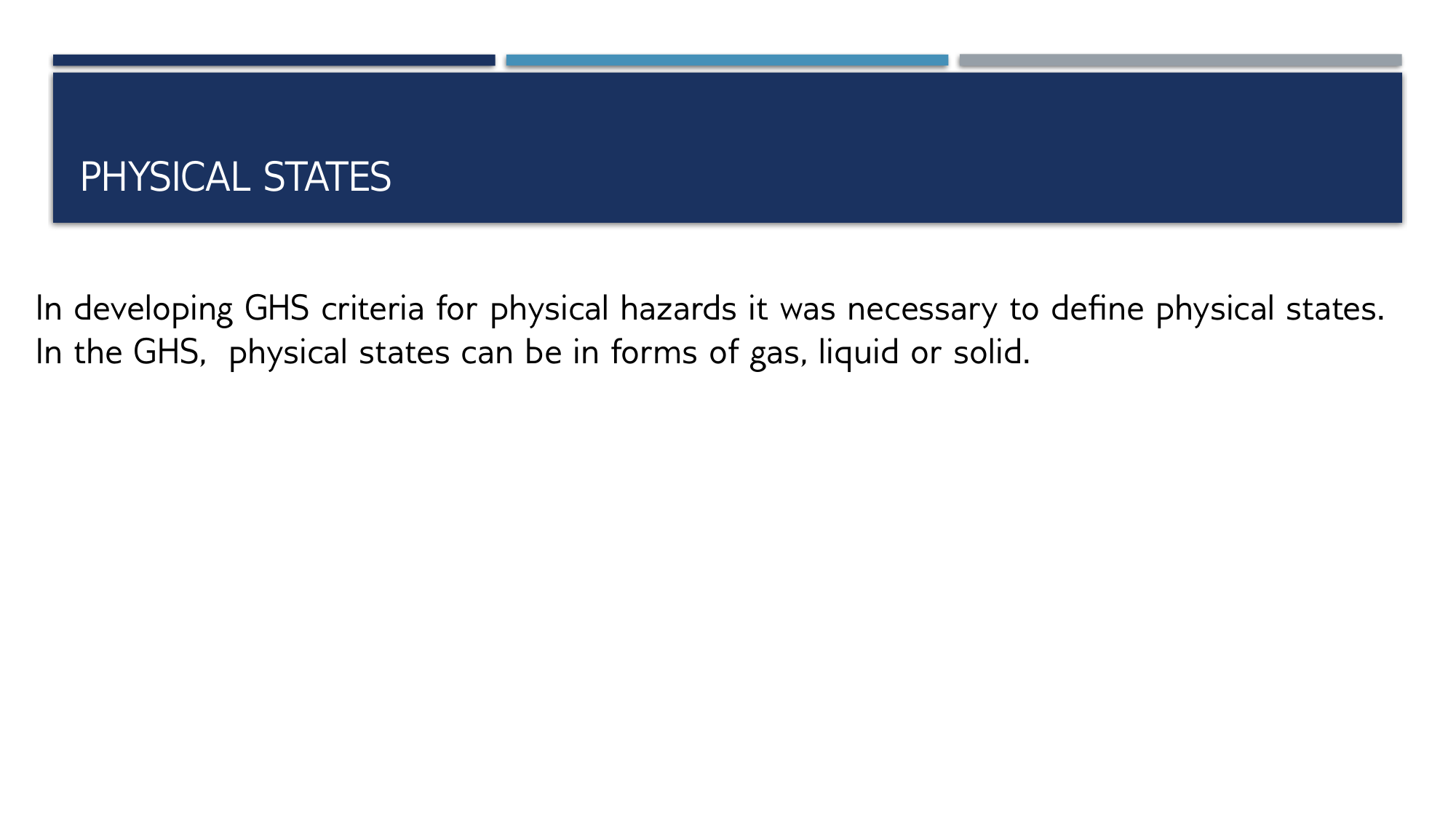

# Physical States
In developing GHS criteria for physical hazards it was necessary to define physical states. In the GHS,  physical states can be in forms of gas, liquid or solid.